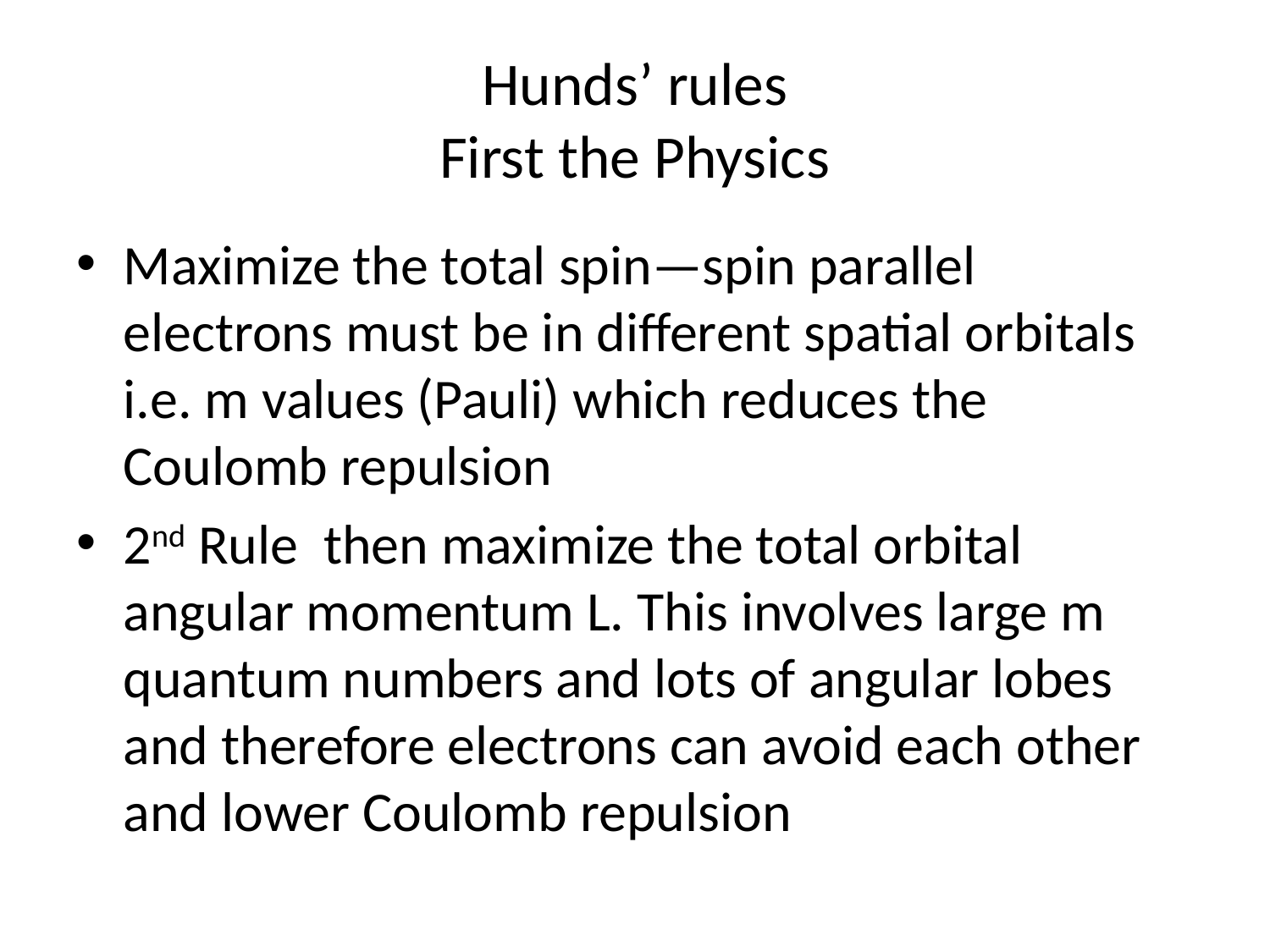

# Hunds’ rules First the Physics
Maximize the total spin—spin parallel electrons must be in different spatial orbitals i.e. m values (Pauli) which reduces the Coulomb repulsion
2nd Rule  then maximize the total orbital angular momentum L. This involves large m quantum numbers and lots of angular lobes and therefore electrons can avoid each other and lower Coulomb repulsion